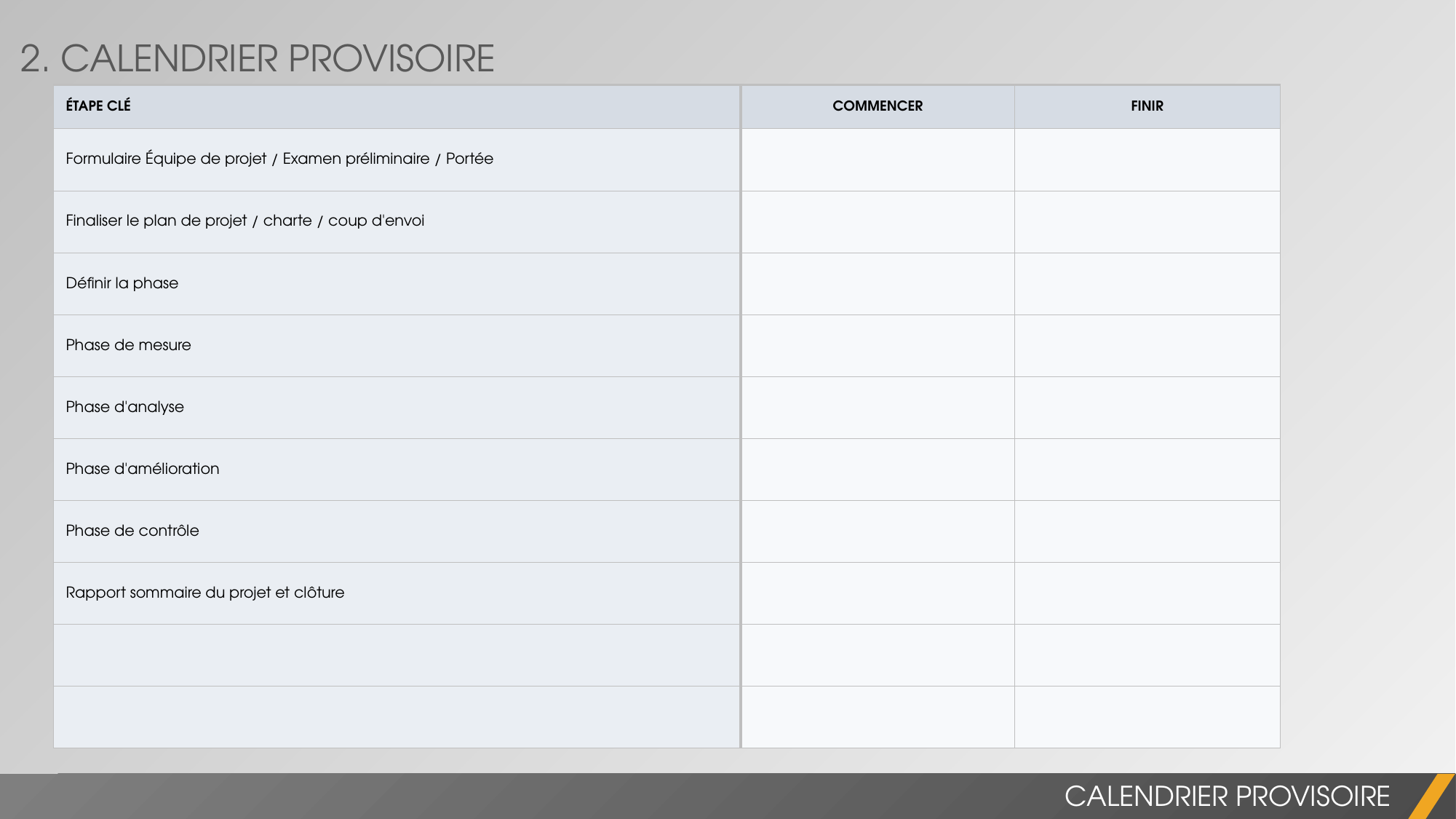

2. CALENDRIER PROVISOIRE
| ÉTAPE CLÉ | COMMENCER | FINIR |
| --- | --- | --- |
| Formulaire Équipe de projet / Examen préliminaire / Portée |  |  |
| Finaliser le plan de projet / charte / coup d'envoi |  |  |
| Définir la phase |  |  |
| Phase de mesure |  |  |
| Phase d'analyse |  |  |
| Phase d'amélioration |  |  |
| Phase de contrôle |  |  |
| Rapport sommaire du projet et clôture |  |  |
|  |  |  |
|  |  |  |
RAPPORT DE PROJET
CALENDRIER PROVISOIRE